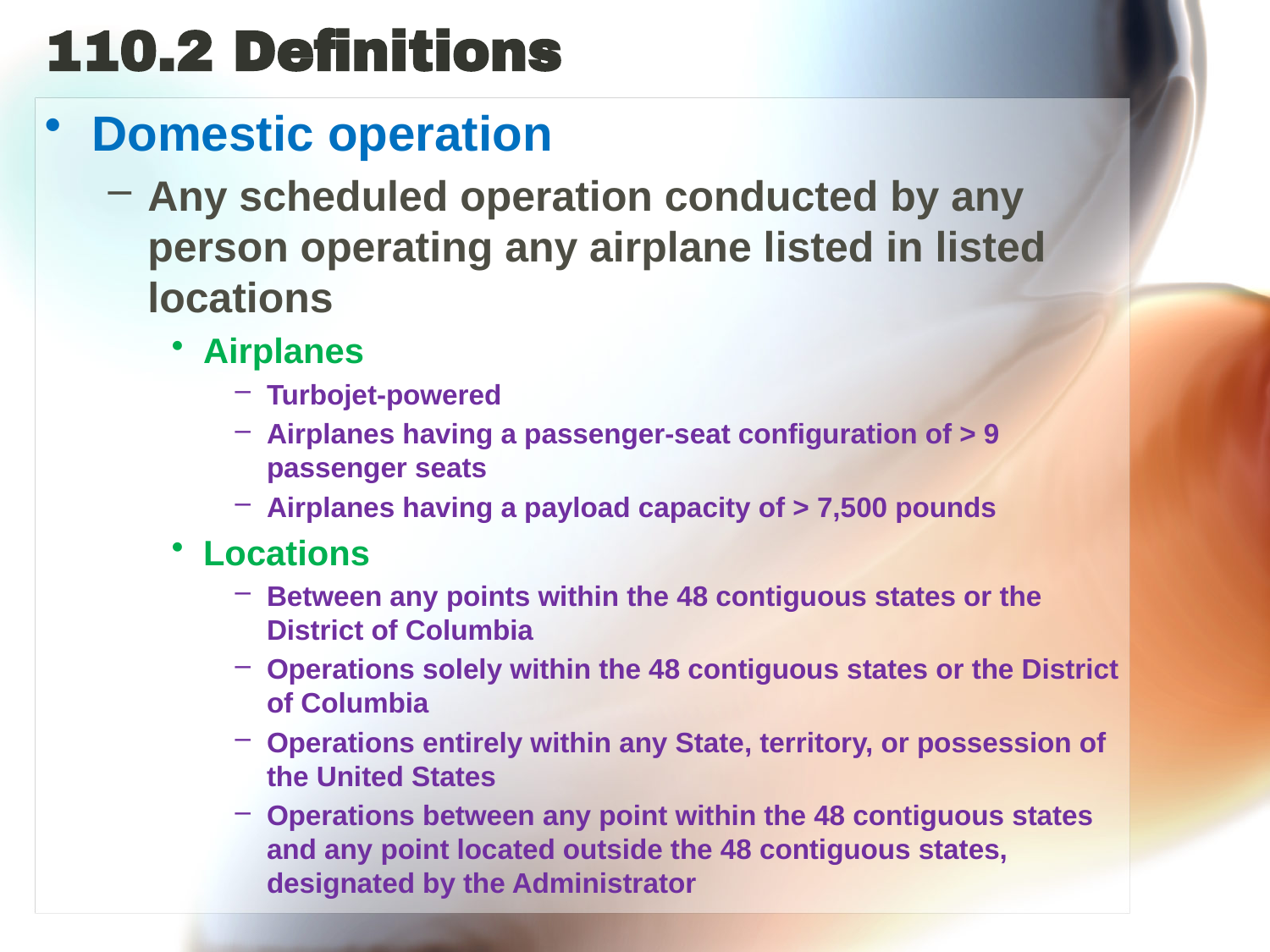

# 110.2 Definitions
Domestic operation
Any scheduled operation conducted by any person operating any airplane listed in listed locations
Airplanes
Turbojet-powered
Airplanes having a passenger-seat configuration of > 9 passenger seats
Airplanes having a payload capacity of > 7,500 pounds
Locations
Between any points within the 48 contiguous states or the District of Columbia
Operations solely within the 48 contiguous states or the District of Columbia
Operations entirely within any State, territory, or possession of the United States
Operations between any point within the 48 contiguous states and any point located outside the 48 contiguous states, designated by the Administrator